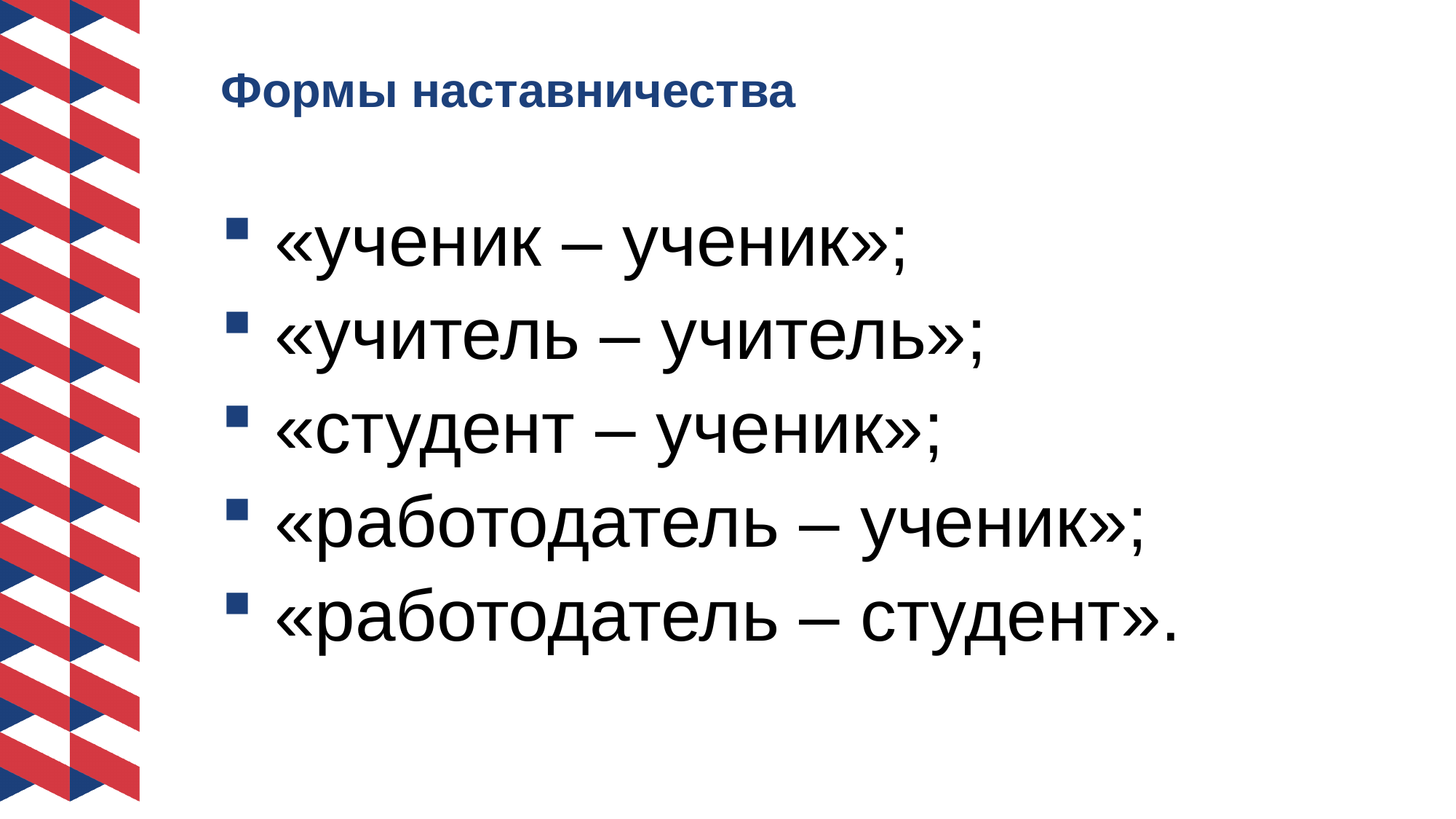

# Формы наставничества
 «ученик – ученик»;
 «учитель – учитель»;
 «студент – ученик»;
 «работодатель – ученик»;
 «работодатель – студент».